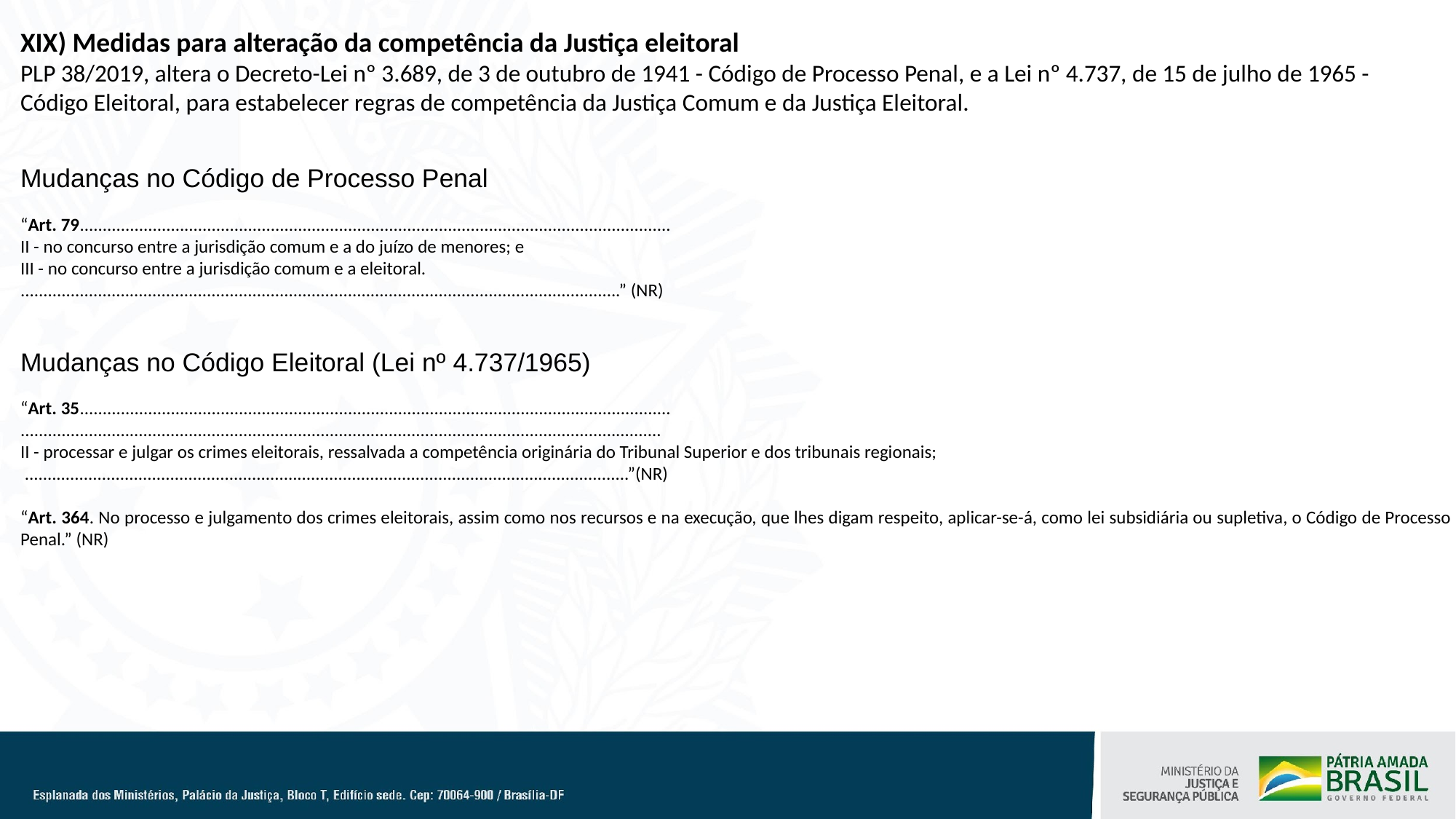

XIX) Medidas para alteração da competência da Justiça eleitoral
PLP 38/2019, altera o Decreto-Lei nº 3.689, de 3 de outubro de 1941 - Código de Processo Penal, e a Lei nº 4.737, de 15 de julho de 1965 - Código Eleitoral, para estabelecer regras de competência da Justiça Comum e da Justiça Eleitoral.

Mudanças no Código de Processo Penal
“Art. 79..................................................................................................................................
II - no concurso entre a jurisdição comum e a do juízo de menores; e
III - no concurso entre a jurisdição comum e a eleitoral.
....................................................................................................................................” (NR)
Mudanças no Código Eleitoral (Lei nº 4.737/1965)
“Art. 35..................................................................................................................................
.............................................................................................................................................
II - processar e julgar os crimes eleitorais, ressalvada a competência originária do Tribunal Superior e dos tribunais regionais;
 .....................................................................................................................................”(NR)

“Art. 364. No processo e julgamento dos crimes eleitorais, assim como nos recursos e na execução, que lhes digam respeito, aplicar-se-á, como lei subsidiária ou supletiva, o Código de Processo Penal.” (NR)